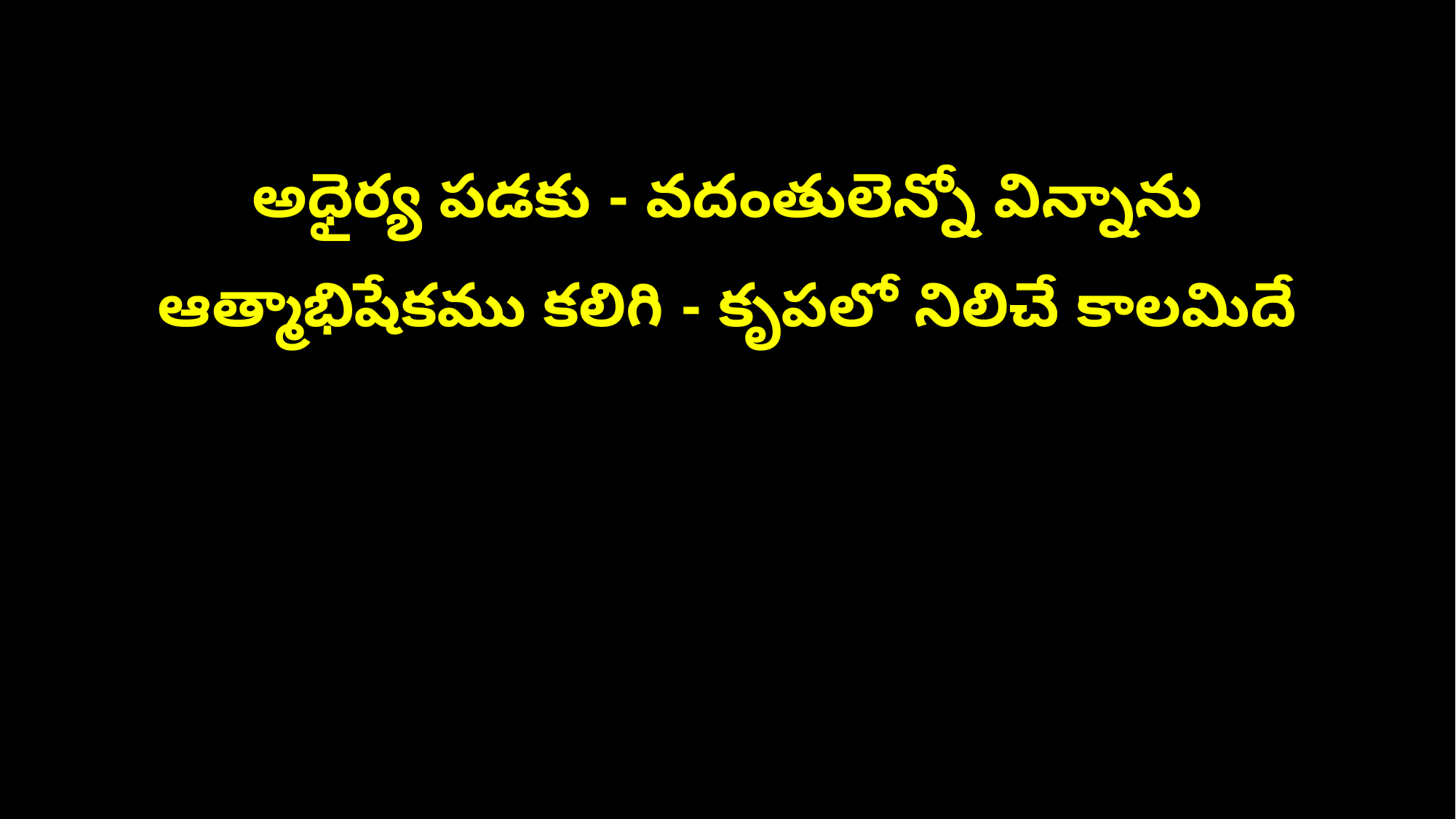

అధైర్య పడకు - వదంతులెన్నో విన్నాను
ఆత్మాభిషేకము కలిగి - కృపలో నిలిచే కాలమిదే